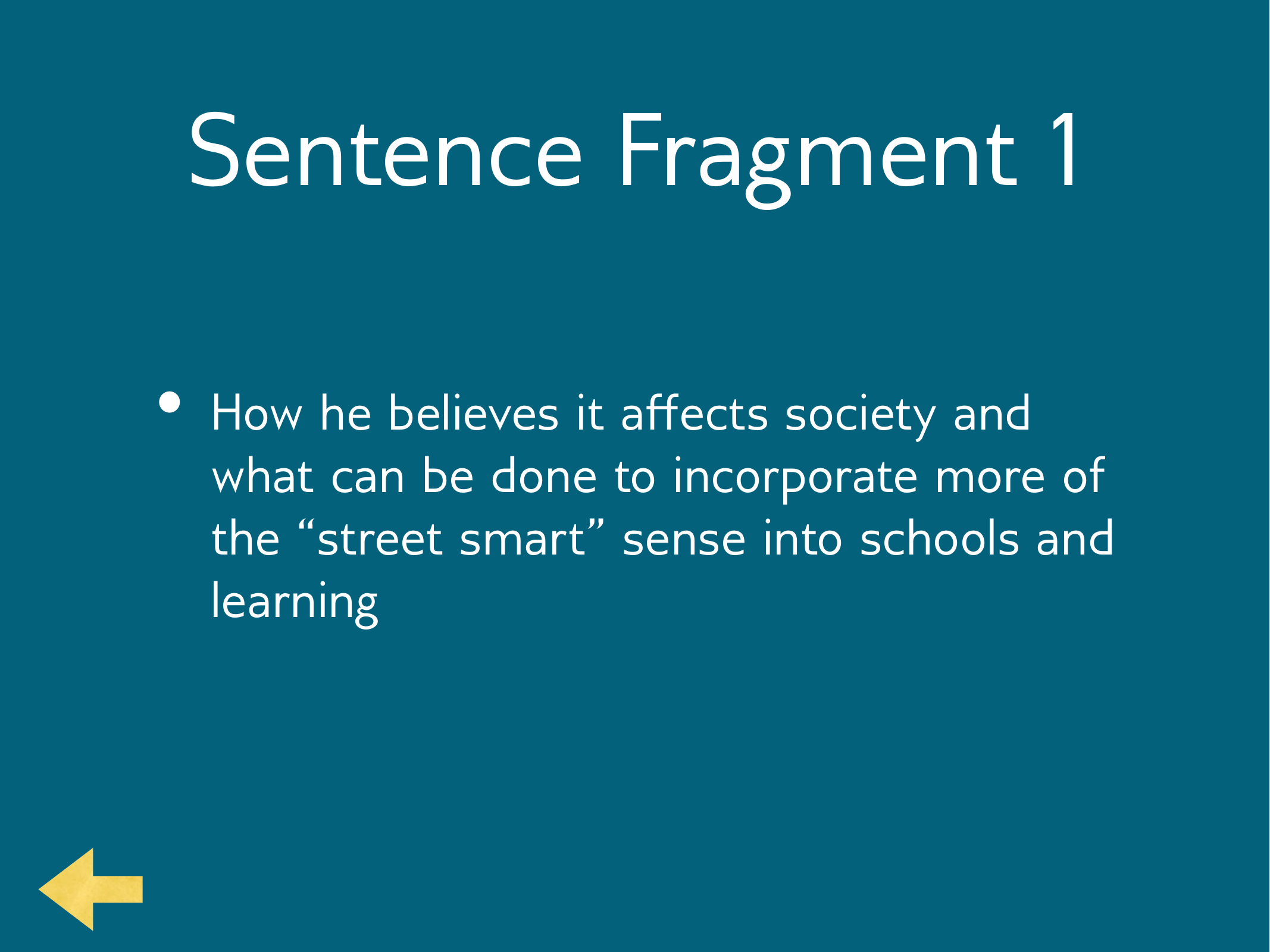

# Sentence Fragment 1
How he believes it affects society and what can be done to incorporate more of the “street smart” sense into schools and learning